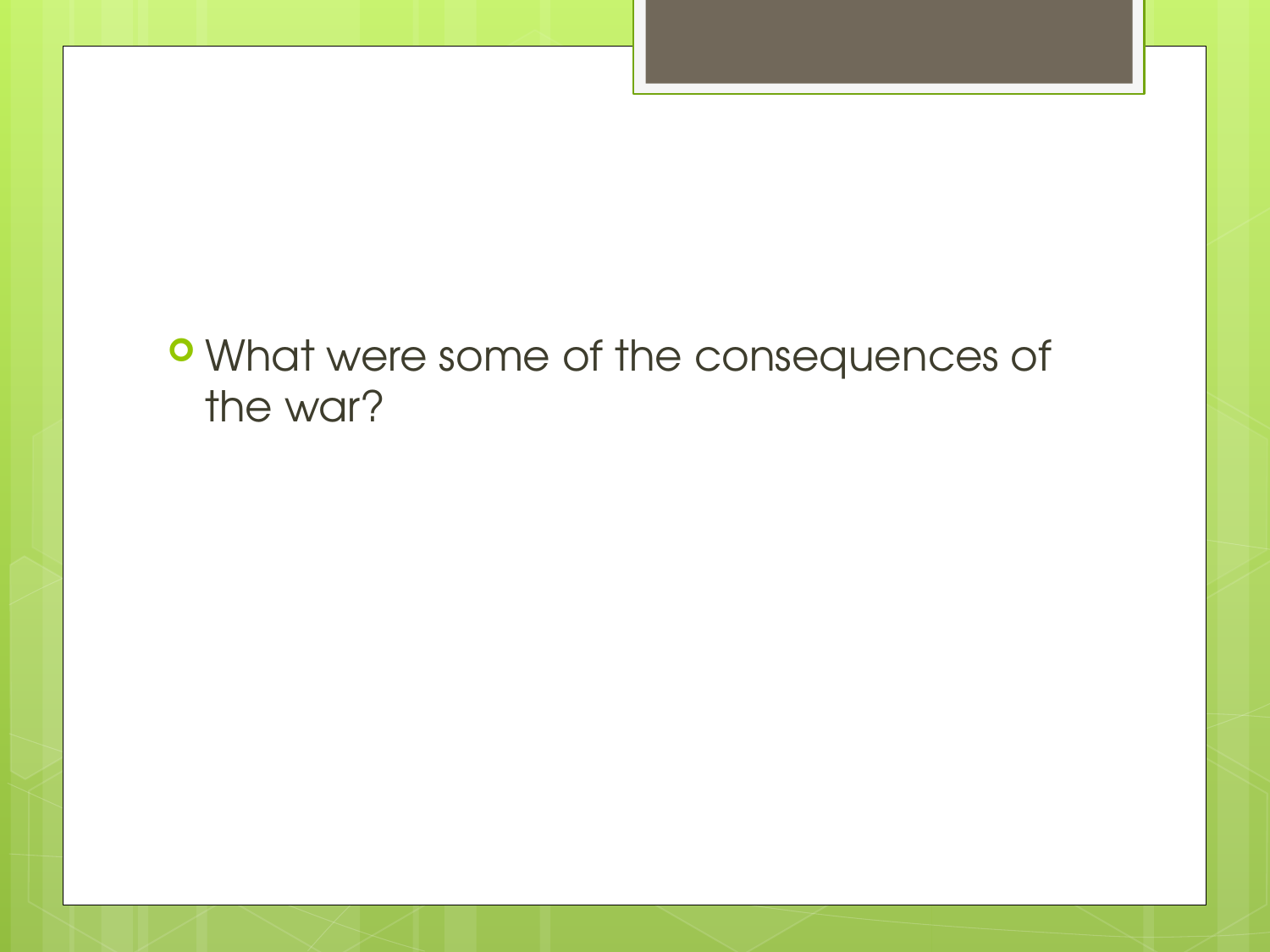

#
What were some of the consequences of the war?